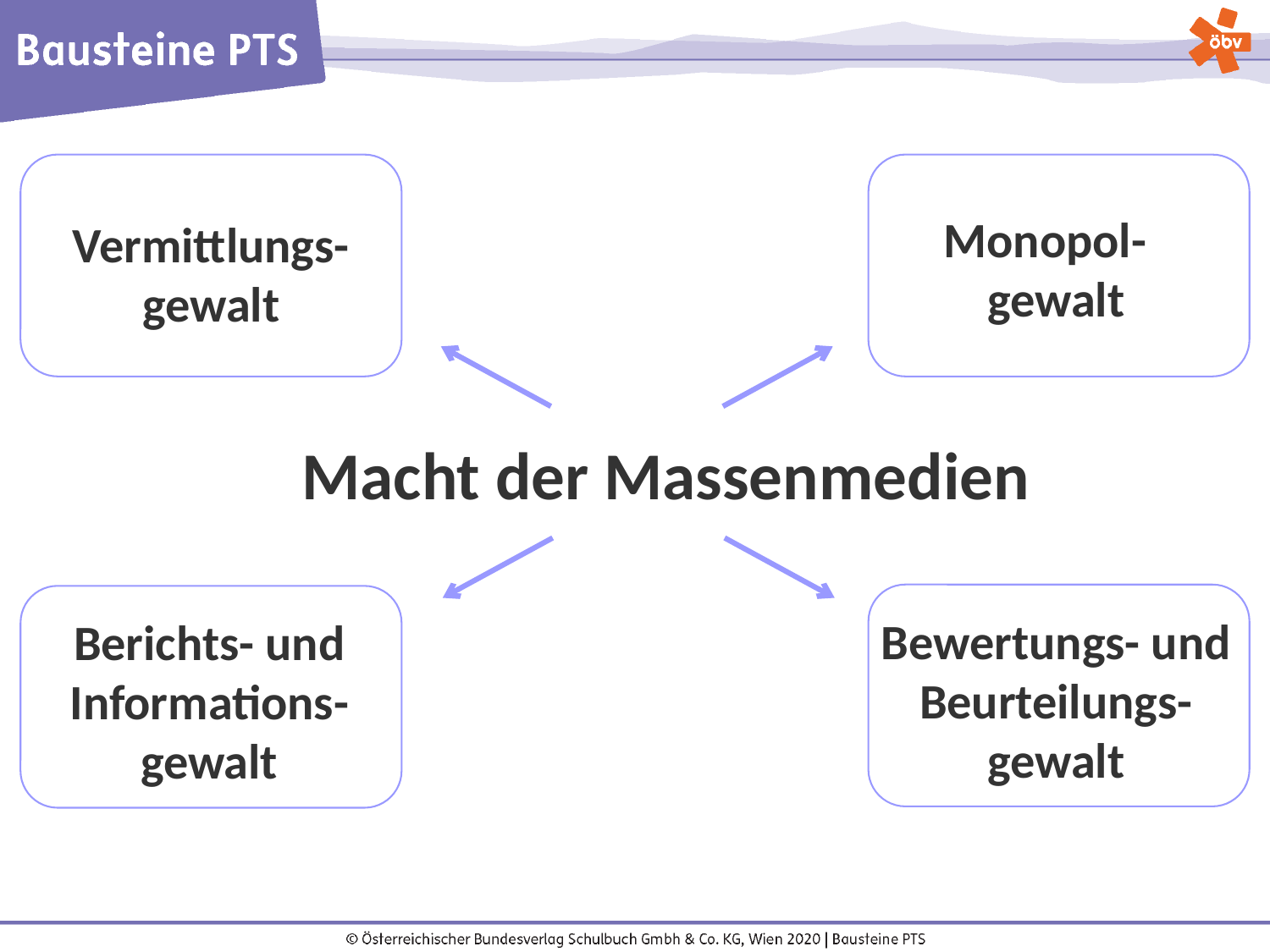

Monopol-   gewalt
Vermittlungs-gewalt
Macht der Massenmedien

Bewertungs- und Beurteilungs-gewalt
Berichts- und Informations-gewalt